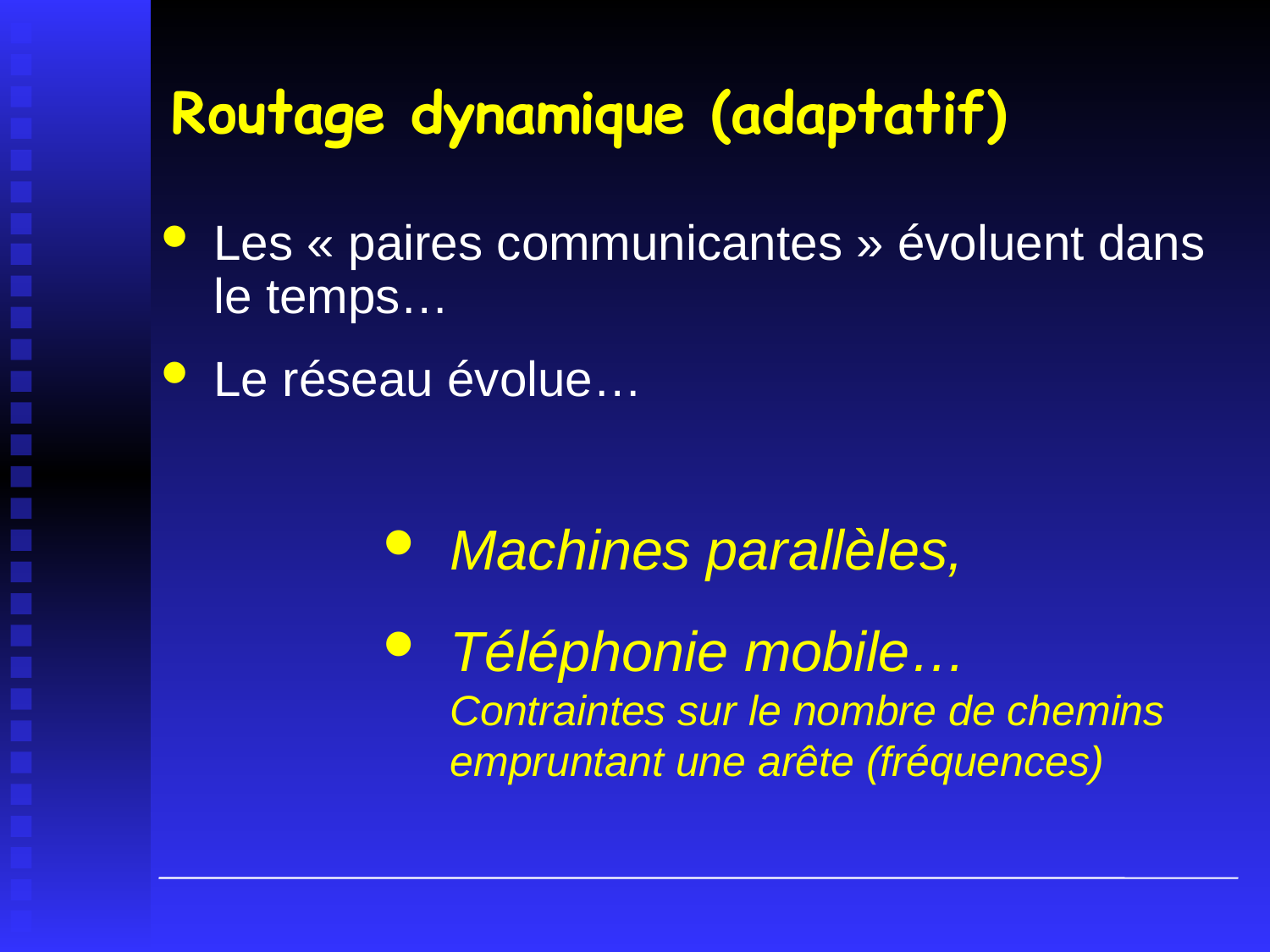

# Routage dynamique (adaptatif)
Les « paires communicantes » évoluent dans le temps…
Le réseau évolue…
Machines parallèles,
Téléphonie mobile…
	Contraintes sur le nombre de chemins empruntant une arête (fréquences)